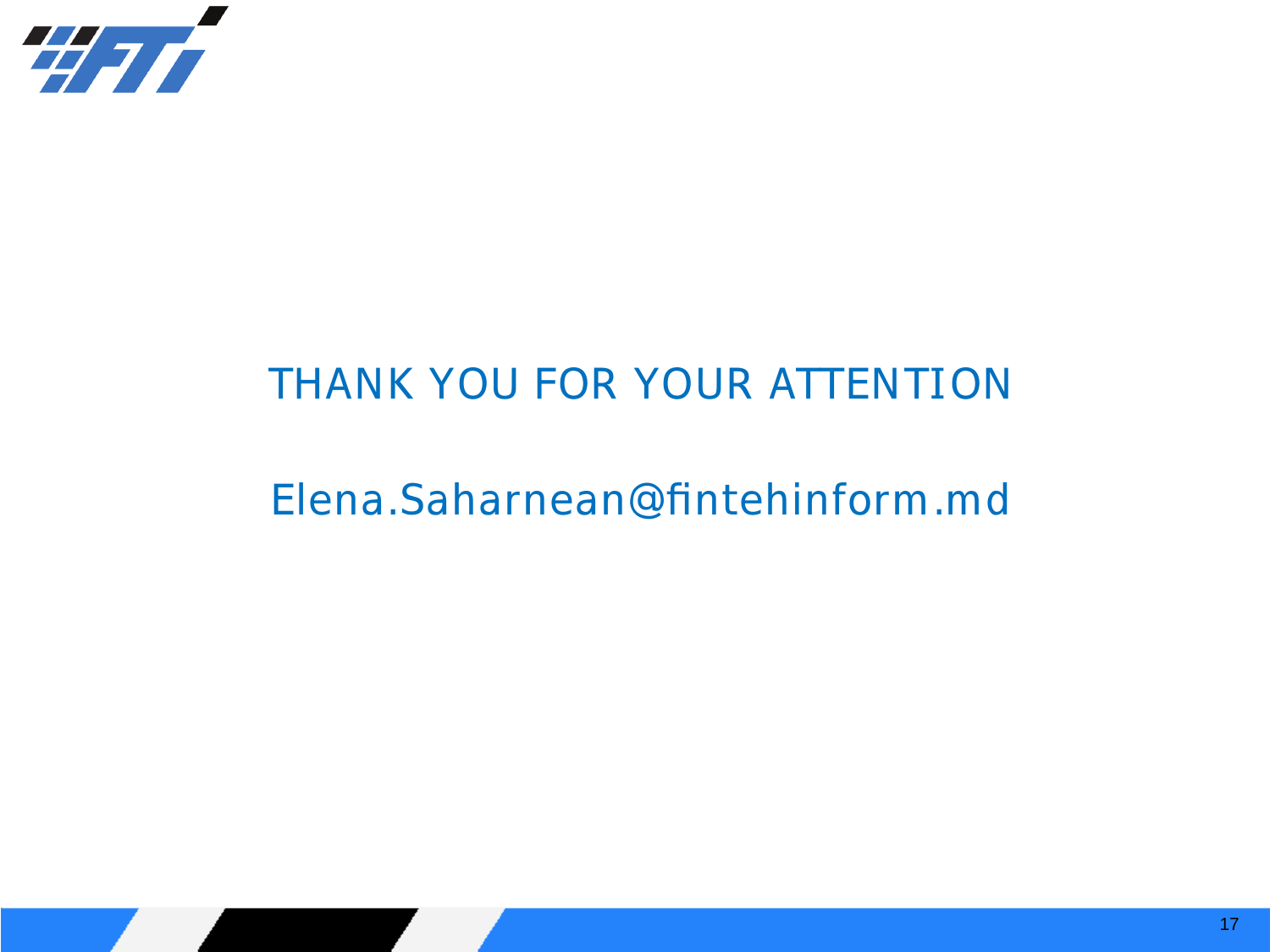

#

THANK YOU FOR YOUR ATTENTION

Elena.Saharnean@fintehinform.md

17